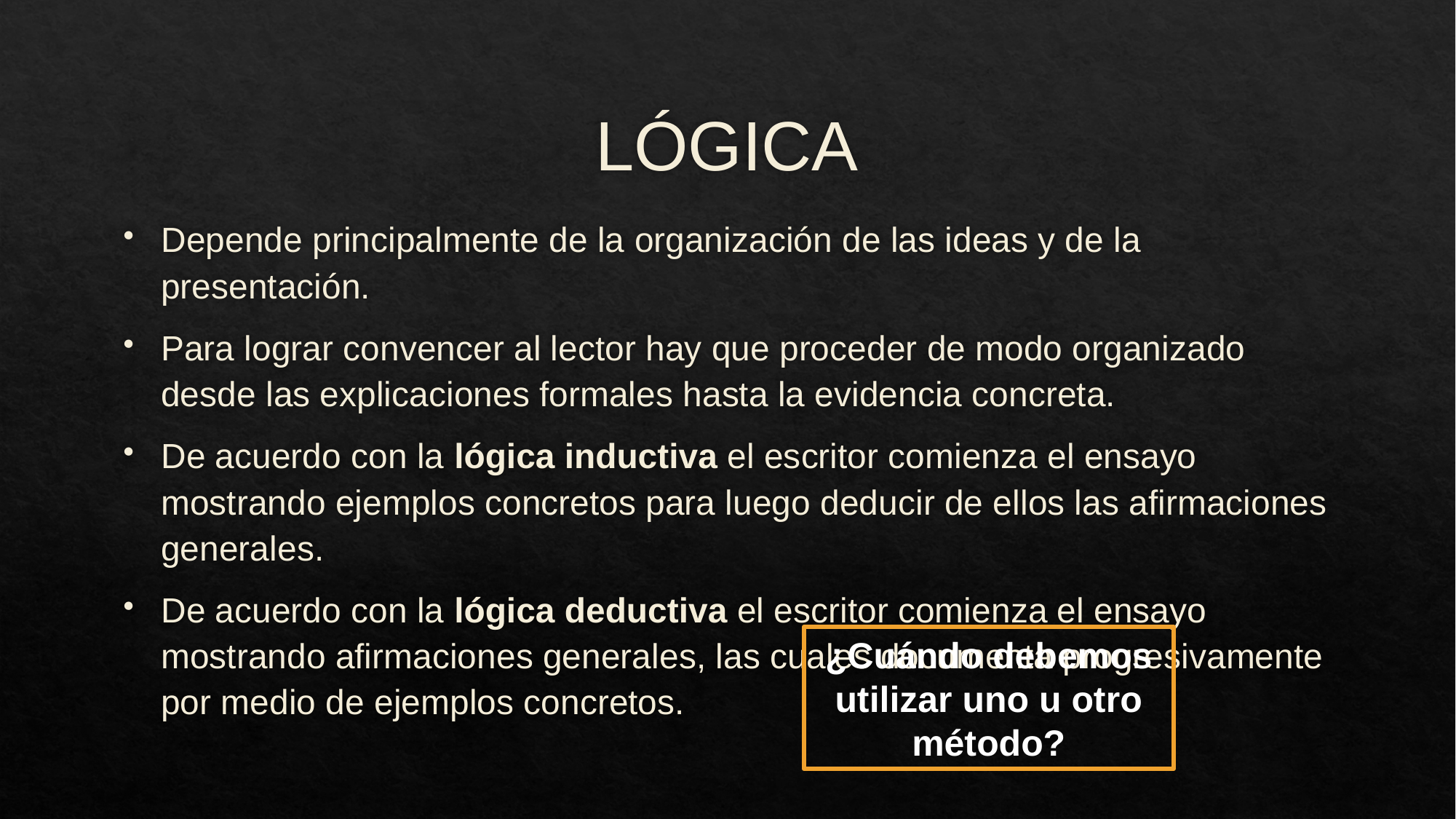

# LÓGICA
Depende principalmente de la organización de las ideas y de la presentación.
Para lograr convencer al lector hay que proceder de modo organizado desde las explicaciones formales hasta la evidencia concreta.
De acuerdo con la lógica inductiva el escritor comienza el ensayo mostrando ejemplos concretos para luego deducir de ellos las afirmaciones generales.
De acuerdo con la lógica deductiva el escritor comienza el ensayo mostrando afirmaciones generales, las cuales documenta progresivamente por medio de ejemplos concretos.
¿Cuándo debemos utilizar uno u otro método?